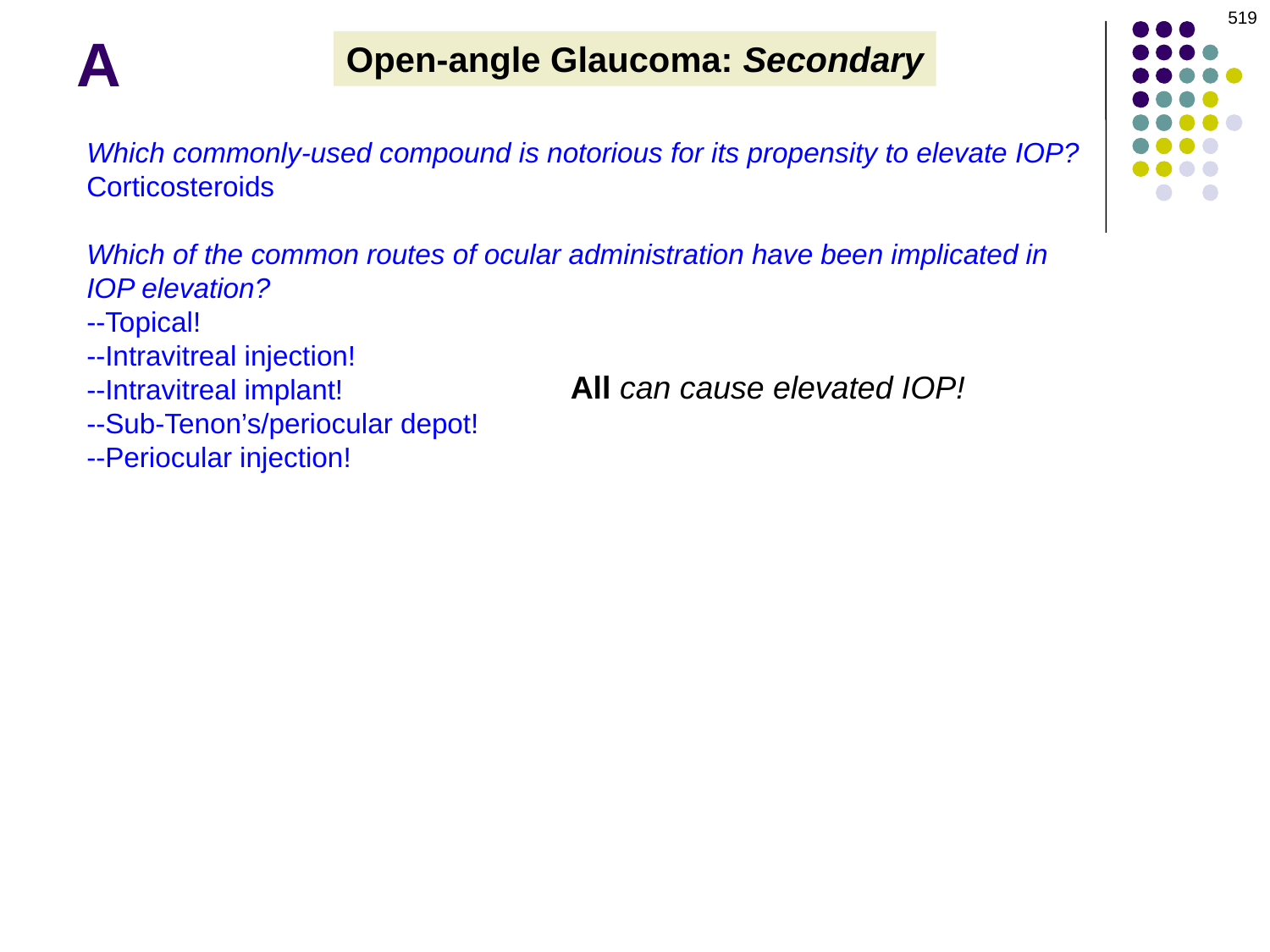

519
# A
Open-angle Glaucoma: Secondary
Which commonly-used compound is notorious for its propensity to elevate IOP?
Corticosteroids

Which of the common routes of ocular administration have been implicated in IOP elevation?
--Topical!
--Intravitreal injection!
--Intravitreal implant!
--Sub-Tenon’s/periocular depot!
--Periocular injection!
All can cause elevated IOP!